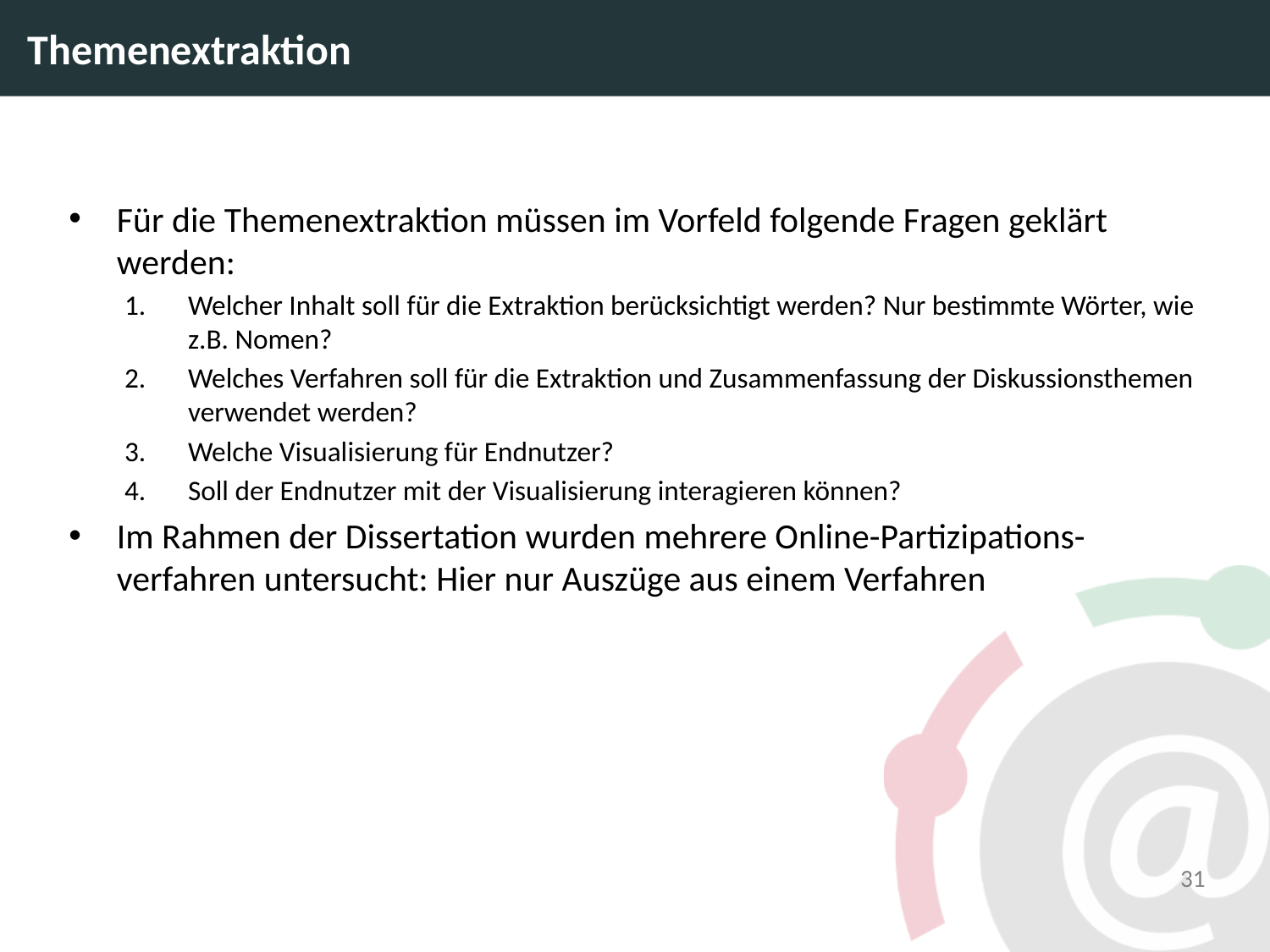

# Themenextraktion
Für die Themenextraktion müssen im Vorfeld folgende Fragen geklärt werden:
Welcher Inhalt soll für die Extraktion berücksichtigt werden? Nur bestimmte Wörter, wie z.B. Nomen?
Welches Verfahren soll für die Extraktion und Zusammenfassung der Diskussionsthemen verwendet werden?
Welche Visualisierung für Endnutzer?
Soll der Endnutzer mit der Visualisierung interagieren können?
Im Rahmen der Dissertation wurden mehrere Online-Partizipations-verfahren untersucht: Hier nur Auszüge aus einem Verfahren
31